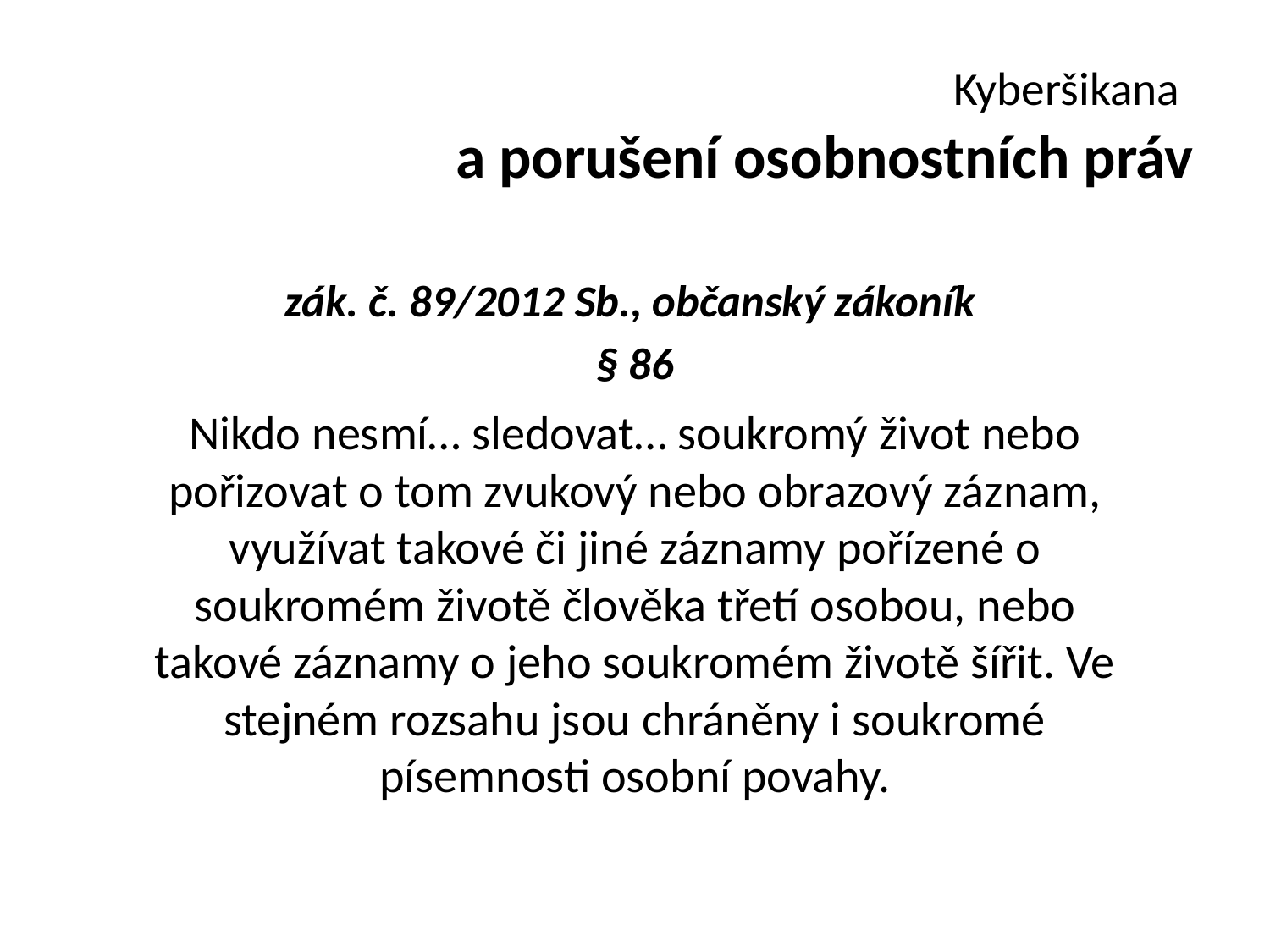

# Kyberšikana a porušení osobnostních práv
zák. č. 89/2012 Sb., občanský zákoník
§ 86
Nikdo nesmí… sledovat… soukromý život nebo pořizovat o tom zvukový nebo obrazový záznam, využívat takové či jiné záznamy pořízené o soukromém životě člověka třetí osobou, nebo takové záznamy o jeho soukromém životě šířit. Ve stejném rozsahu jsou chráněny i soukromé písemnosti osobní povahy.